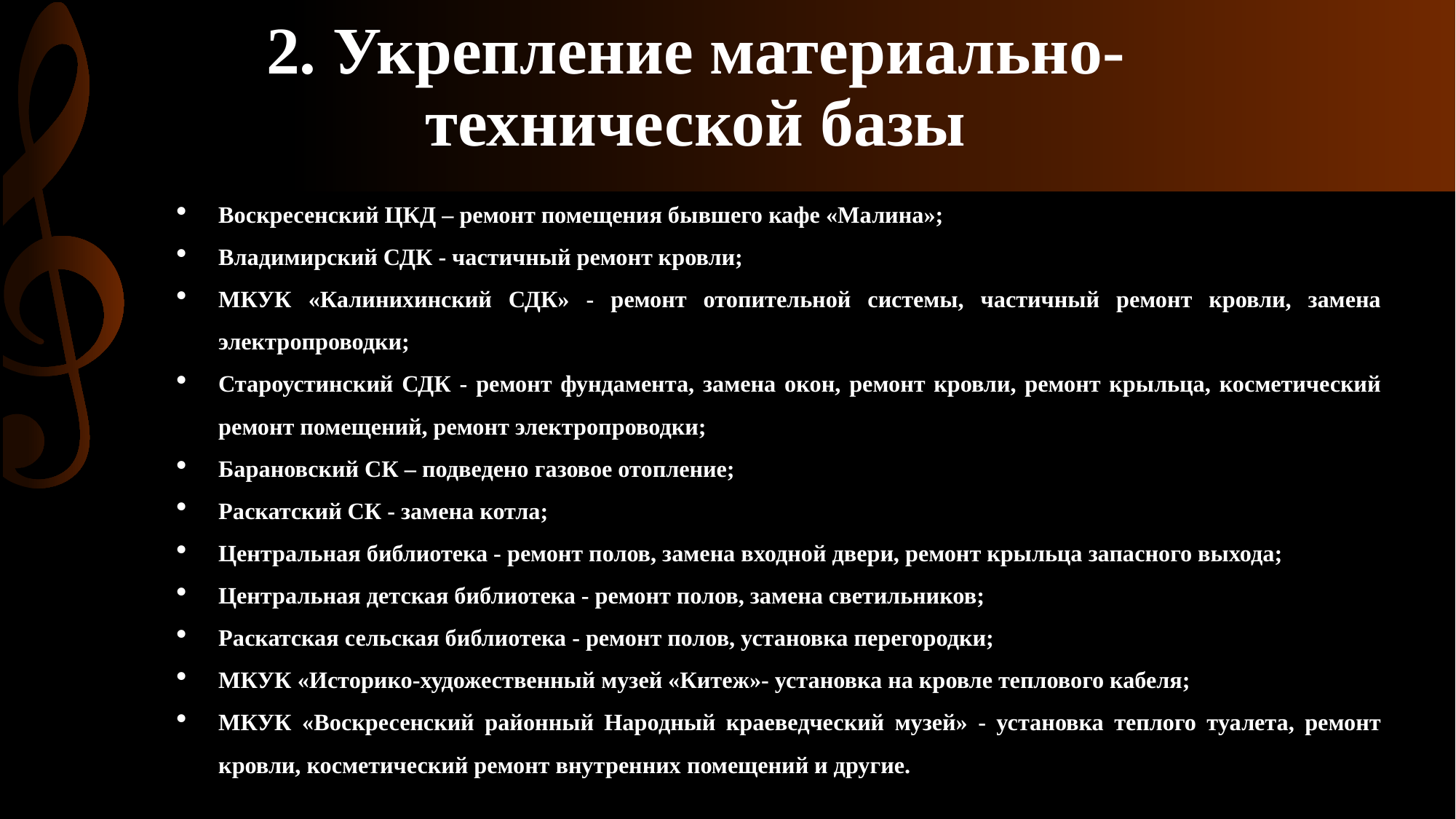

# 2. Укрепление материально-технической базы
Воскресенский ЦКД – ремонт помещения бывшего кафе «Малина»;
Владимирский СДК - частичный ремонт кровли;
МКУК «Калинихинский СДК» - ремонт отопительной системы, частичный ремонт кровли, замена электропроводки;
Староустинский СДК - ремонт фундамента, замена окон, ремонт кровли, ремонт крыльца, косметический ремонт помещений, ремонт электропроводки;
Барановский СК – подведено газовое отопление;
Раскатский СК - замена котла;
Центральная библиотека - ремонт полов, замена входной двери, ремонт крыльца запасного выхода;
Центральная детская библиотека - ремонт полов, замена светильников;
Раскатская сельская библиотека - ремонт полов, установка перегородки;
МКУК «Историко-художественный музей «Китеж»- установка на кровле теплового кабеля;
МКУК «Воскресенский районный Народный краеведческий музей» - установка теплого туалета, ремонт кровли, косметический ремонт внутренних помещений и другие.